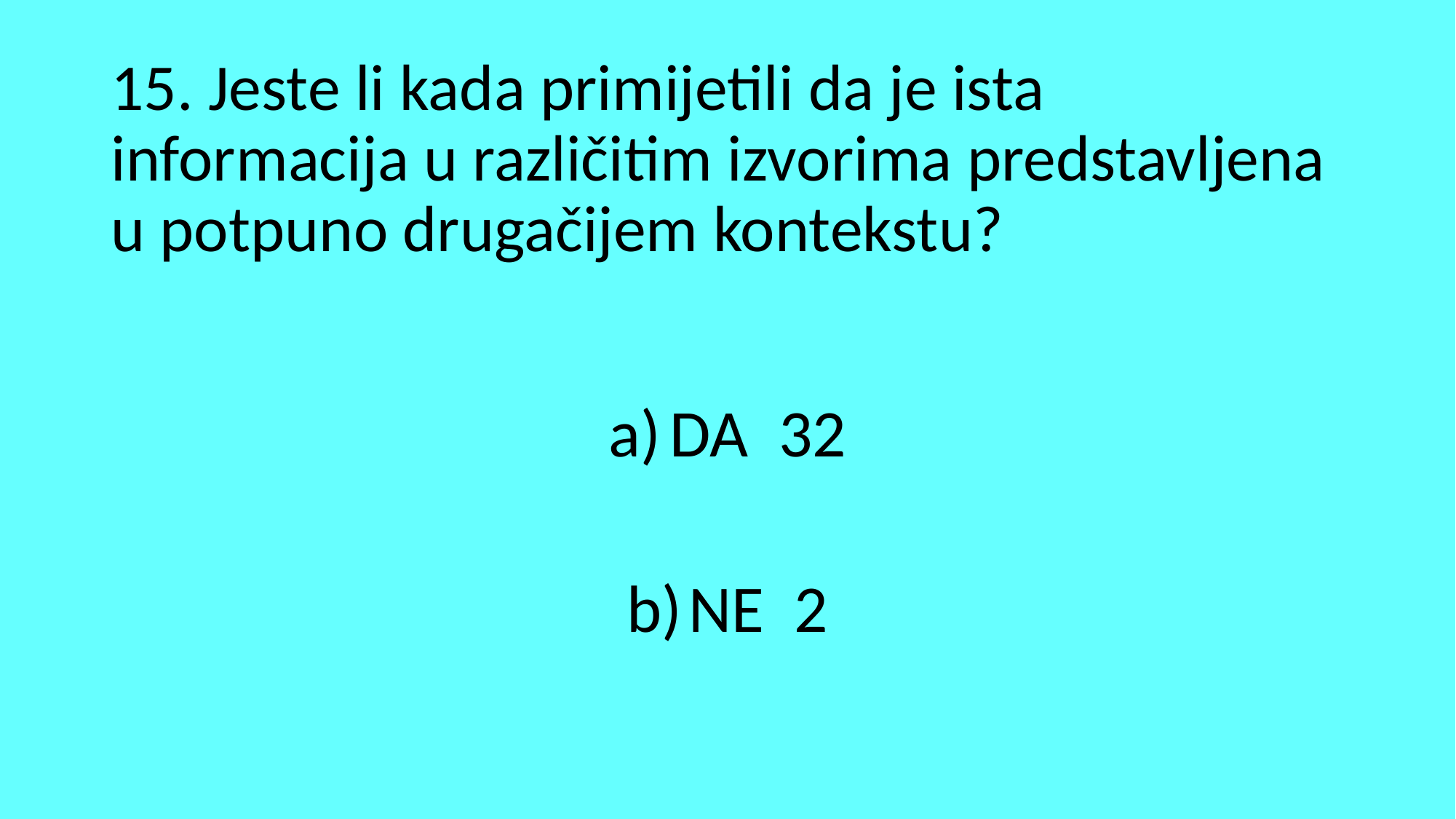

# 15. Jeste li kada primijetili da je ista informacija u različitim izvorima predstavljena u potpuno drugačijem kontekstu?
DA  32
NE  2